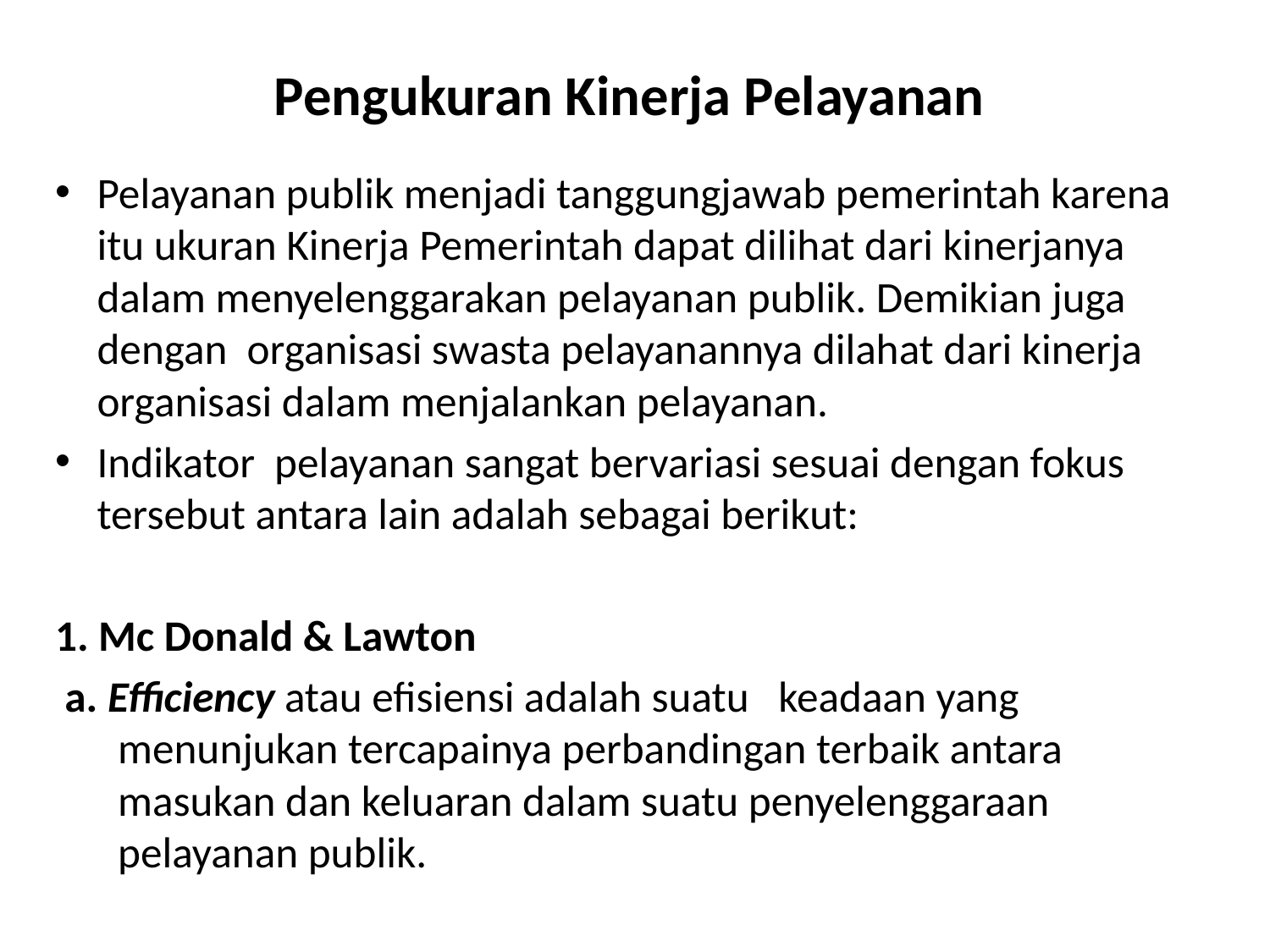

# Pengukuran Kinerja Pelayanan
Pelayanan publik menjadi tanggungjawab pemerintah karena itu ukuran Kinerja Pemerintah dapat dilihat dari kinerjanya dalam menyelenggarakan pelayanan publik. Demikian juga dengan  organisasi swasta pelayanannya dilahat dari kinerja organisasi dalam menjalankan pelayanan.
Indikator  pelayanan sangat bervariasi sesuai dengan fokus tersebut antara lain adalah sebagai berikut:

1. Mc Donald & Lawton
 a. Efficiency atau efisiensi adalah suatu   keadaan yang menunjukan tercapainya perbandingan terbaik antara masukan dan keluaran dalam suatu penyelenggaraan pelayanan publik.